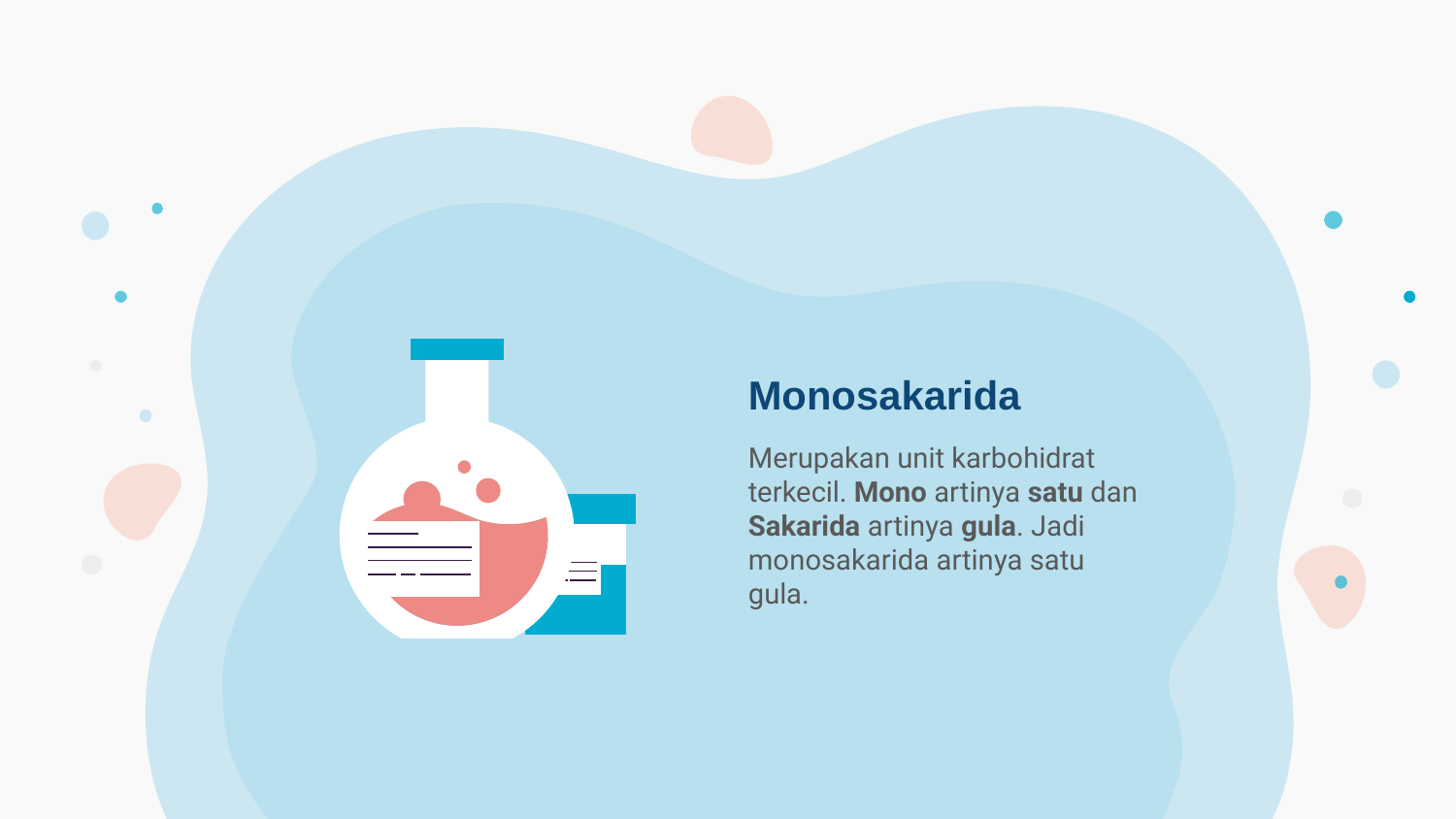

# Monosakarida

Merupakan unit karbohidrat terkecil. Mono artinya satu dan Sakarida artinya gula. Jadi monosakarida artinya satu gula.